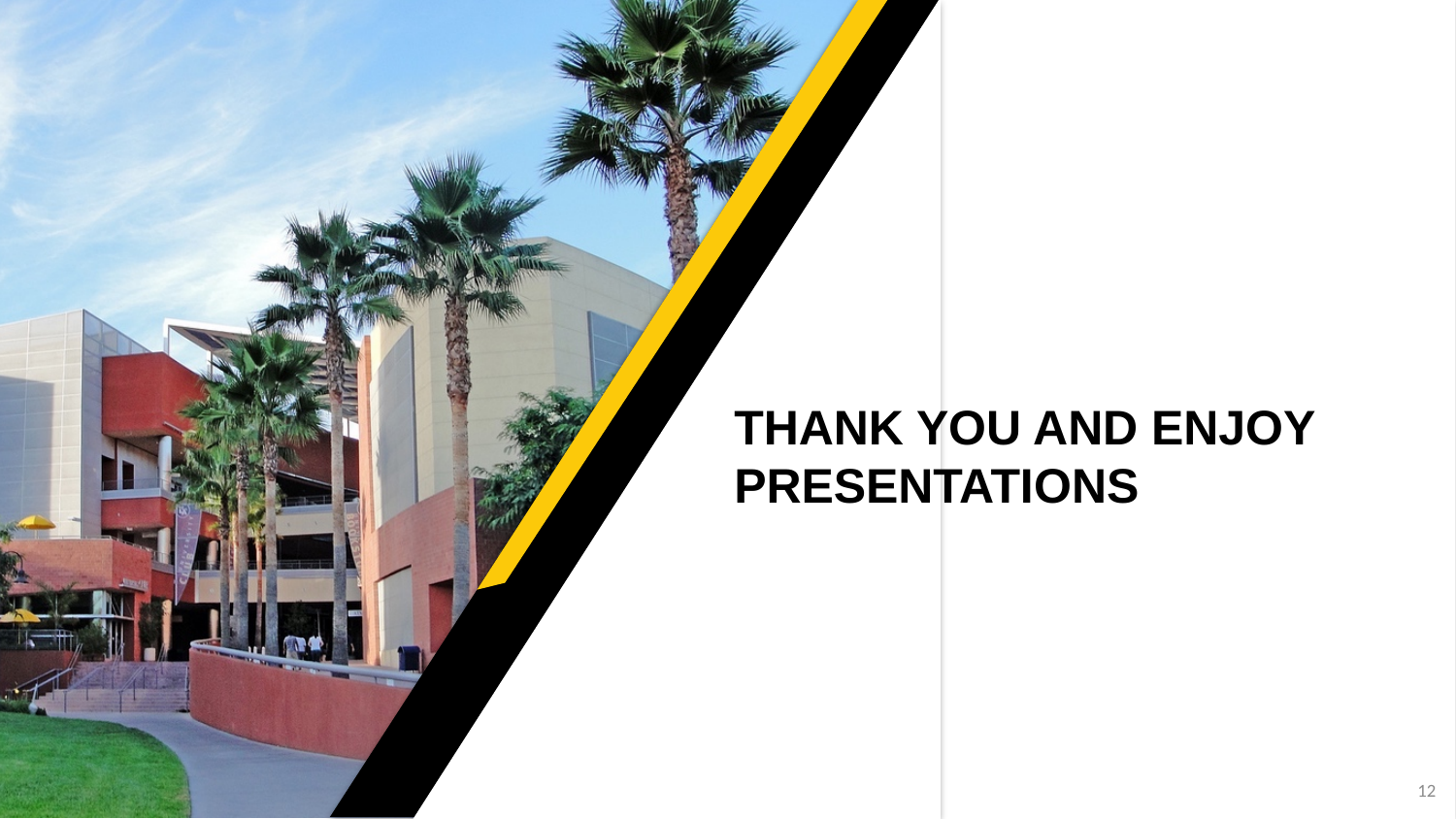

# Thank you and enjoy presentations

12